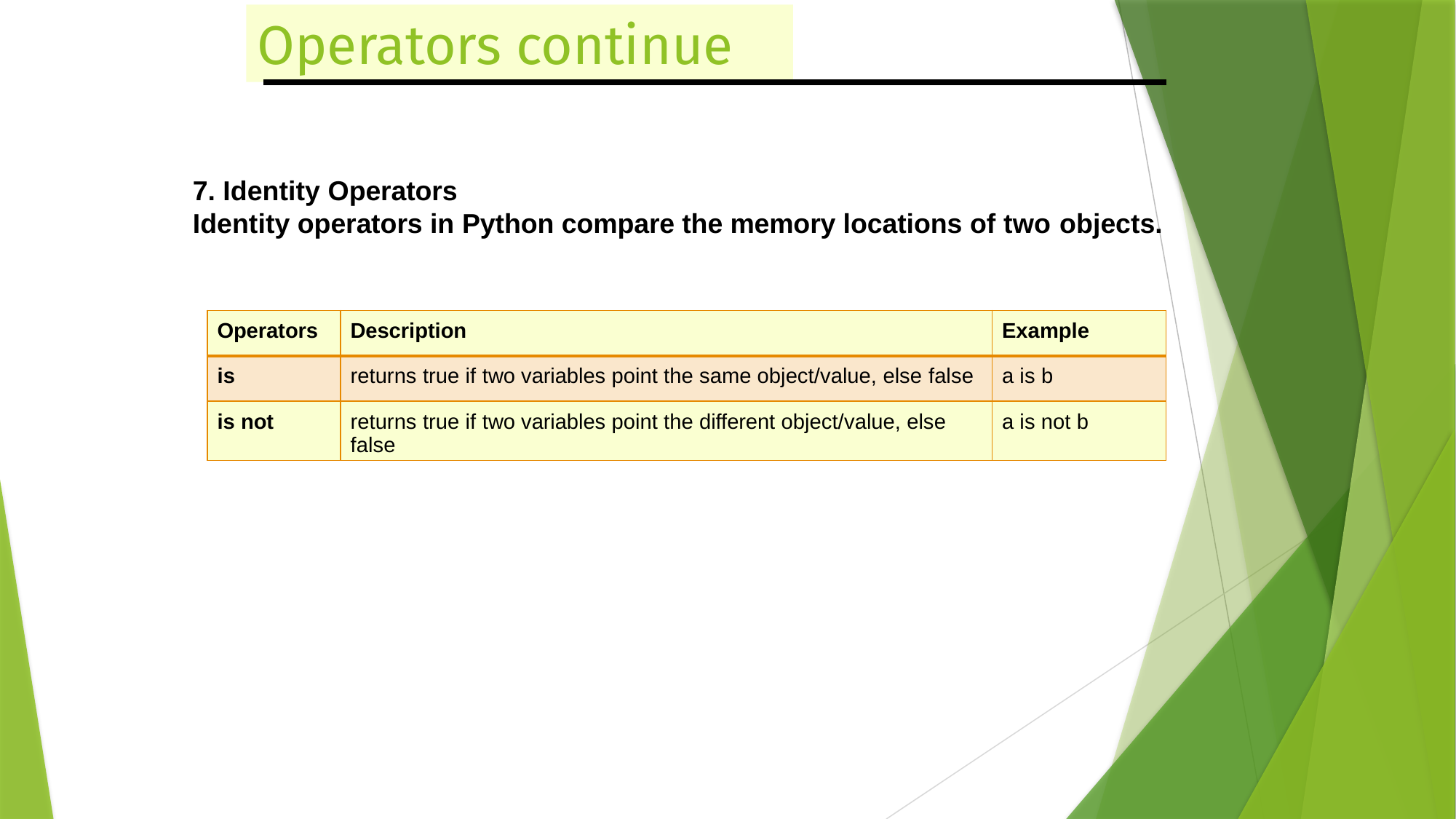

# Operators continue

7. Identity Operators
Identity operators in Python compare the memory locations of two objects.

| Operators | Description | Example |
| --- | --- | --- |
| is | returns true if two variables point the same object/value, else false | a is b |
| is not | returns true if two variables point the different object/value, else false | a is not b |